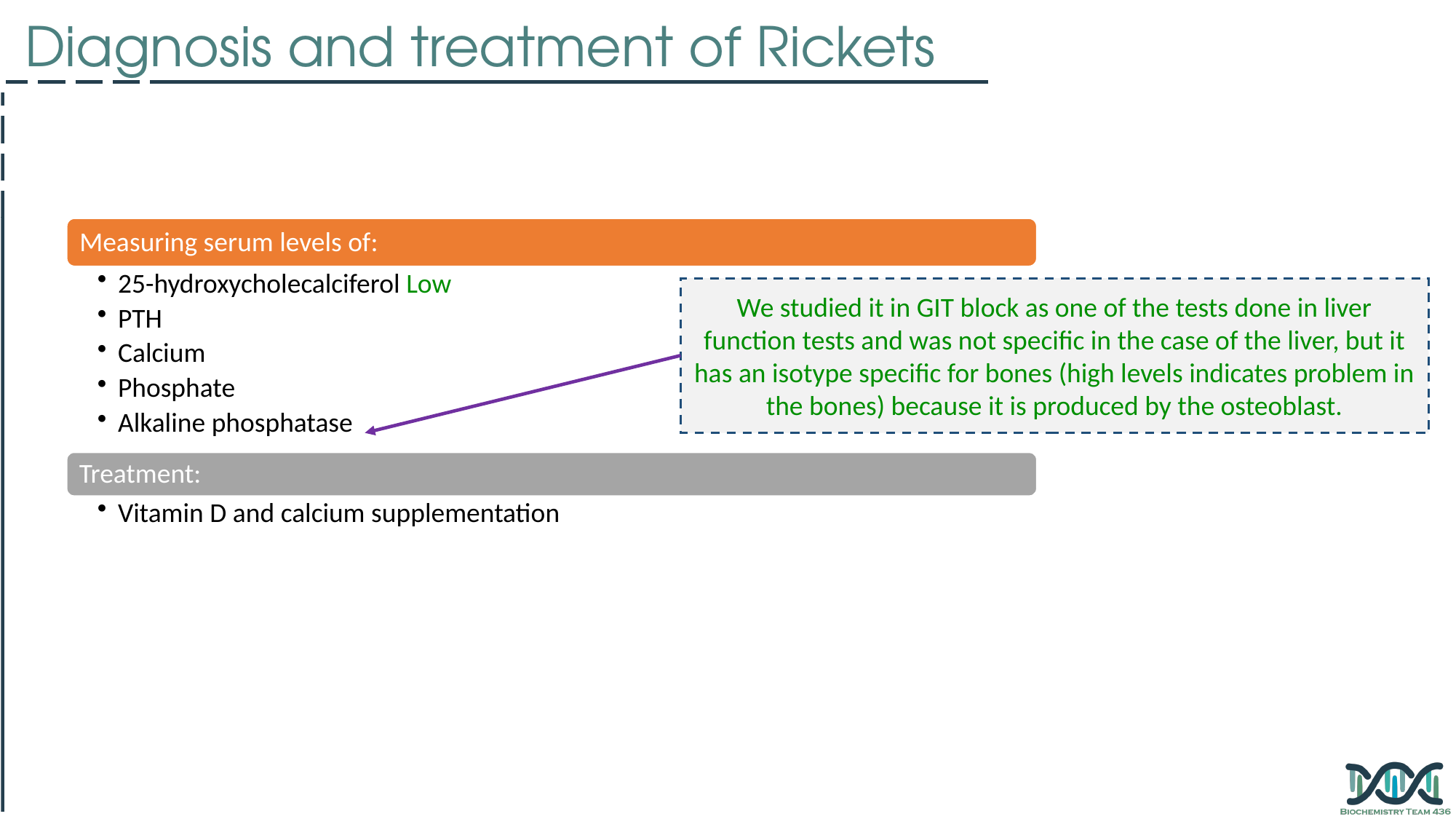

Diagnosis and treatment of Rickets
Measuring serum levels of:
25-hydroxycholecalciferol Low
PTH
Calcium
Phosphate
Alkaline phosphatase
Treatment:
Vitamin D and calcium supplementation

We studied it in GIT block as one of the tests done in liver function tests and was not specific in the case of the liver, but it has an isotype specific for bones (high levels indicates problem in the bones) because it is produced by the osteoblast.